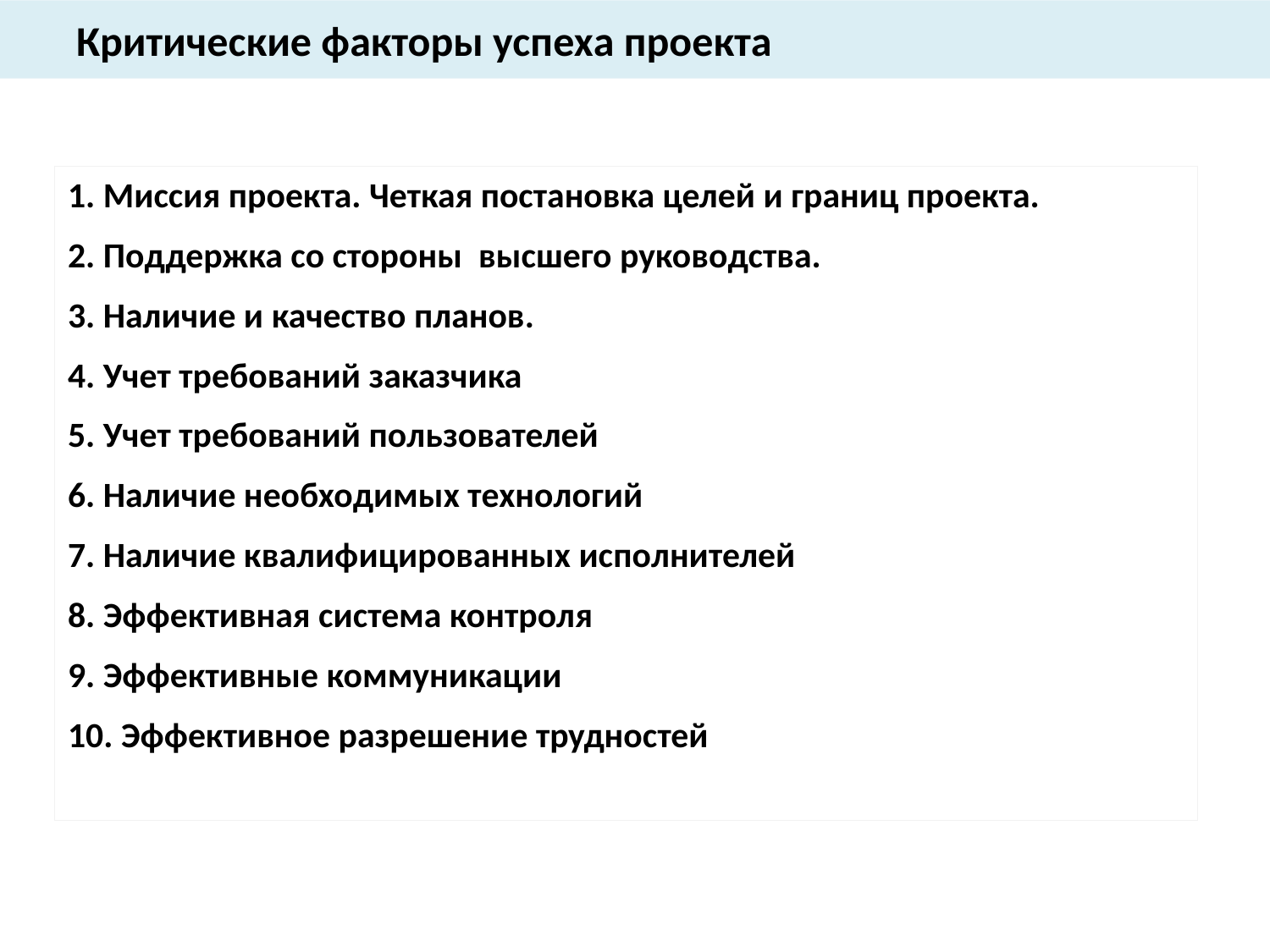

# Критические факторы успеха проекта
1. Миссия проекта. Четкая постановка целей и границ проекта.
2. Поддержка со стороны  высшего руководства.
3. Наличие и качество планов.
4. Учет требований заказчика
5. Учет требований пользователей
6. Наличие необходимых технологий
7. Наличие квалифицированных исполнителей
8. Эффективная система контроля
9. Эффективные коммуникации
10. Эффективное разрешение трудностей